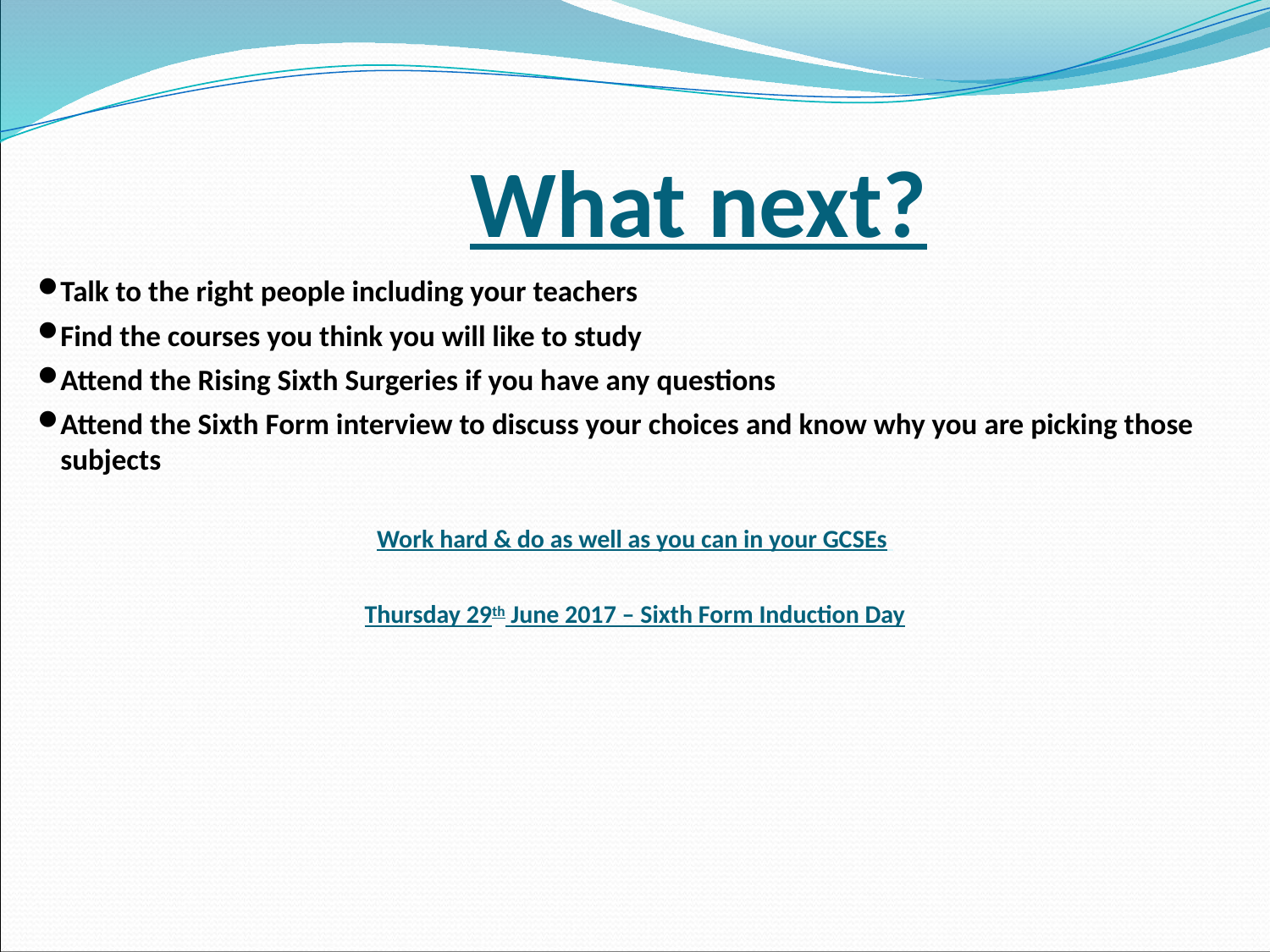

# What next?
Talk to the right people including your teachers
Find the courses you think you will like to study
Attend the Rising Sixth Surgeries if you have any questions
Attend the Sixth Form interview to discuss your choices and know why you are picking those subjects

Work hard & do as well as you can in your GCSEs

Thursday 29th June 2017 – Sixth Form Induction Day